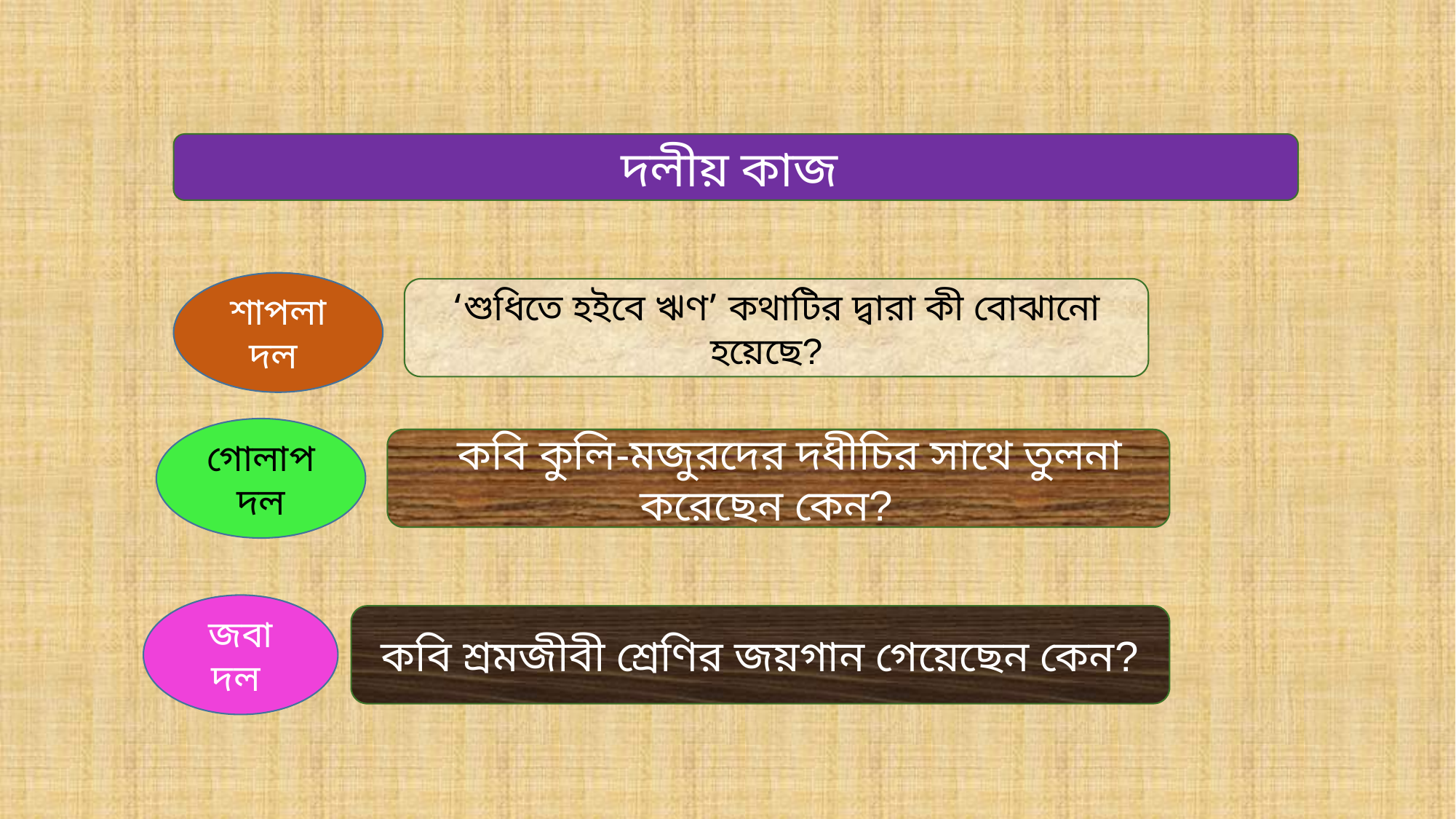

দলীয় কাজ
শাপলা দল
‘শুধিতে হইবে ঋণ’ কথাটির দ্বারা কী বোঝানো হয়েছে?
গোলাপ দল
  কবি কুলি-মজুরদের দধীচির সাথে তুলনা করেছেন কেন?
জবা দল
 কবি শ্রমজীবী শ্রেণির জয়গান গেয়েছেন কেন?